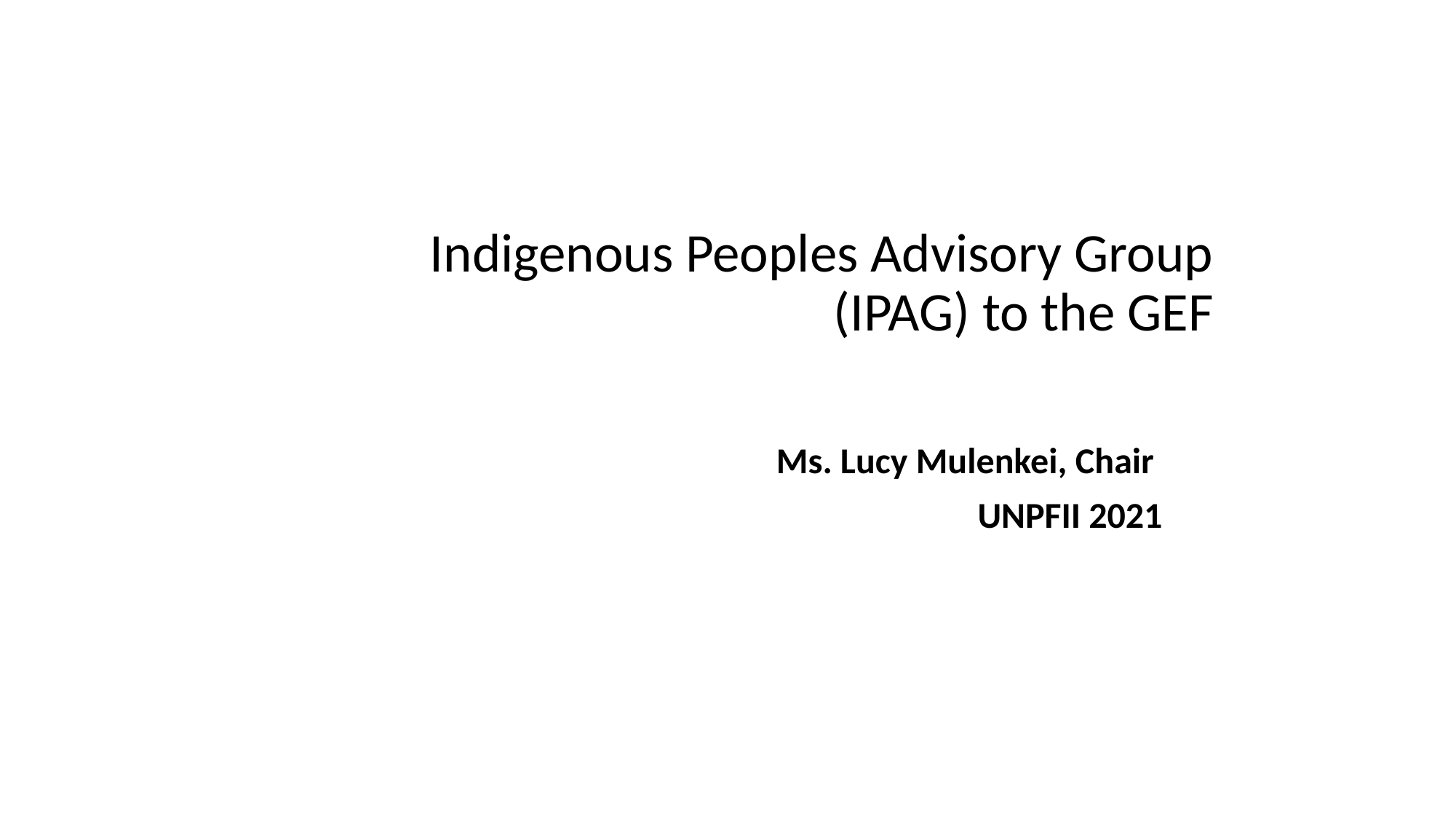

# Indigenous Peoples Advisory Group (IPAG) to the GEF
Ms. Lucy Mulenkei, Chair
UNPFII 2021